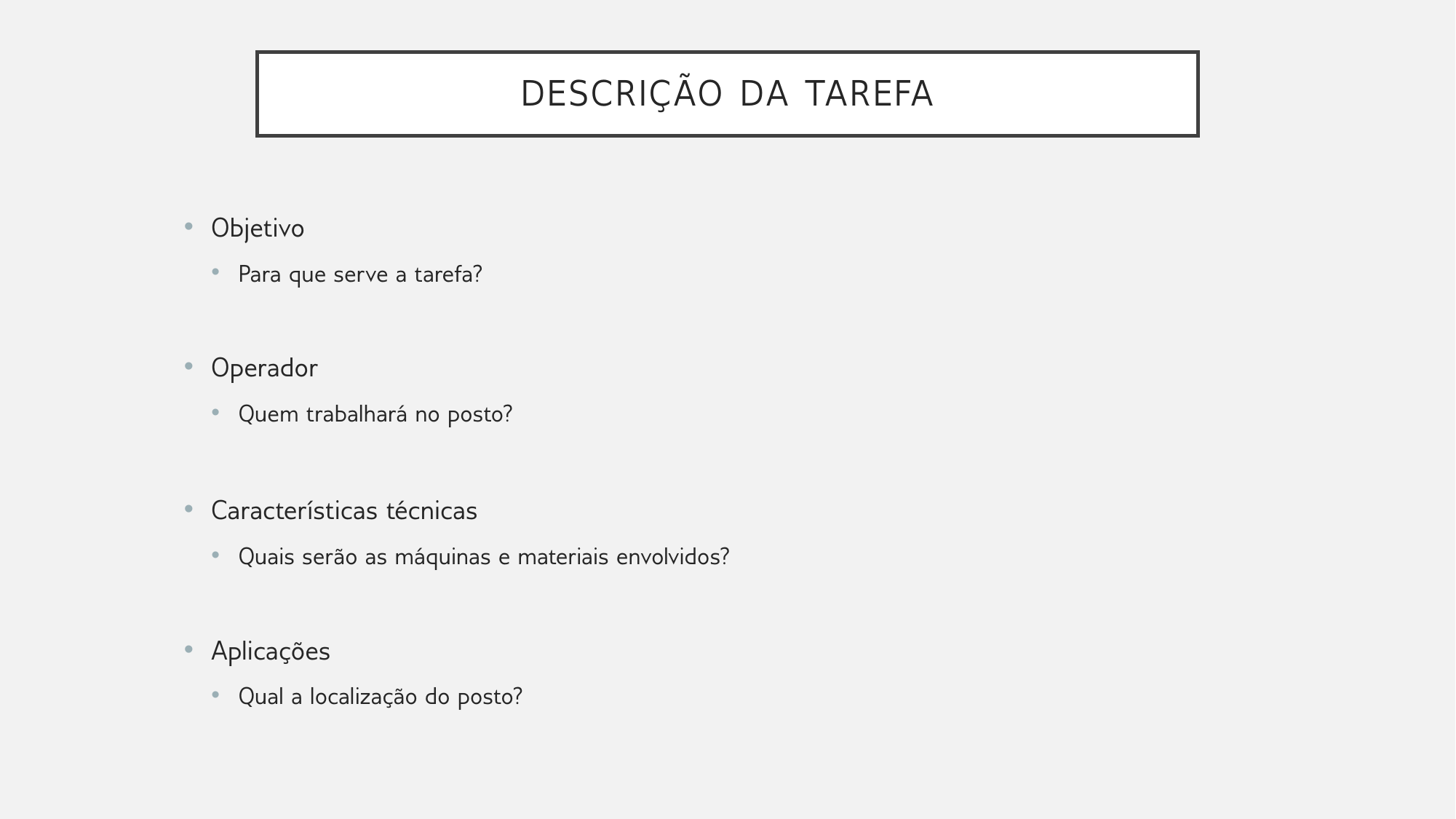

# Descrição da tarefa
Objetivo
Para que serve a tarefa?

Operador
Quem trabalhará no posto?

Características técnicas
Quais serão as máquinas e materiais envolvidos?

Aplicações
Qual a localização do posto?